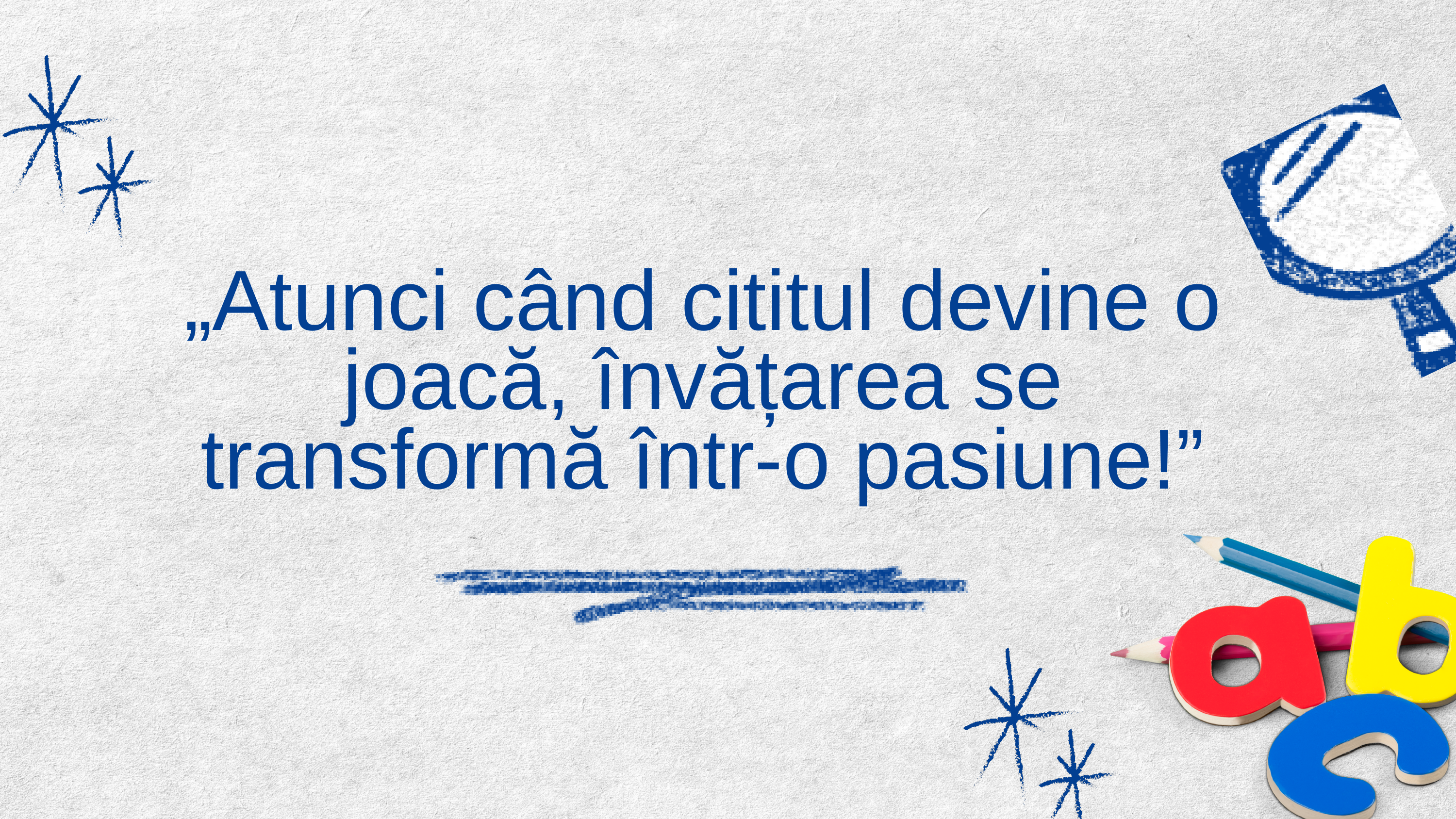

„Atunci când cititul devine o joacă, învățarea se transformă într-o pasiune!”